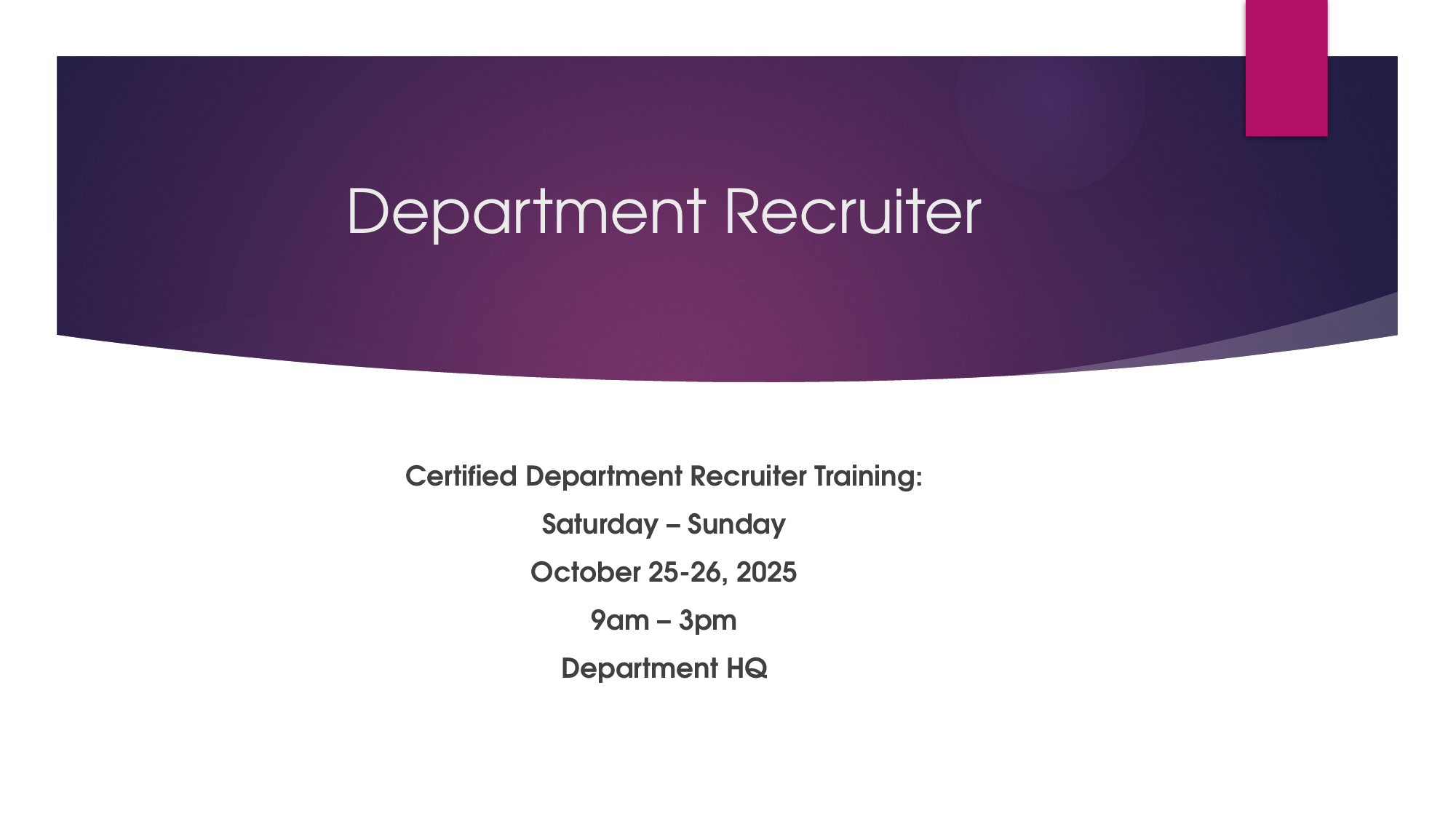

# Department Recruiter
Certified Department Recruiter Training:
Saturday – Sunday
October 25-26, 2025
9am – 3pm
Department HQ